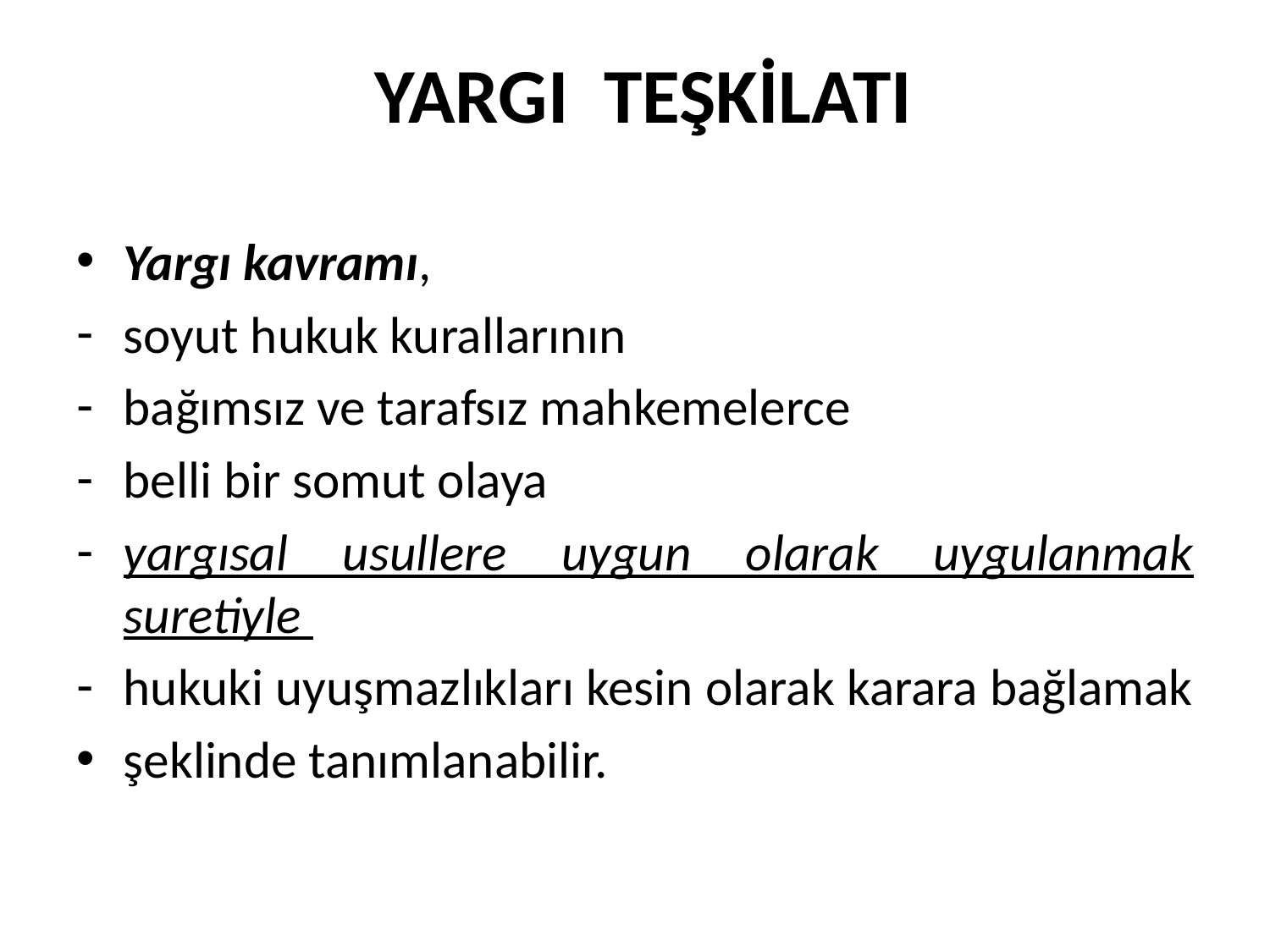

# YARGI  TEŞKİLATI
Yargı kavramı,
soyut hukuk kurallarının
bağımsız ve tarafsız mahkemelerce
belli bir somut olaya
yargısal usullere uygun olarak uygulanmak suretiyle
hukuki uyuşmazlıkları kesin olarak karara bağlamak
şeklinde tanımlanabilir.